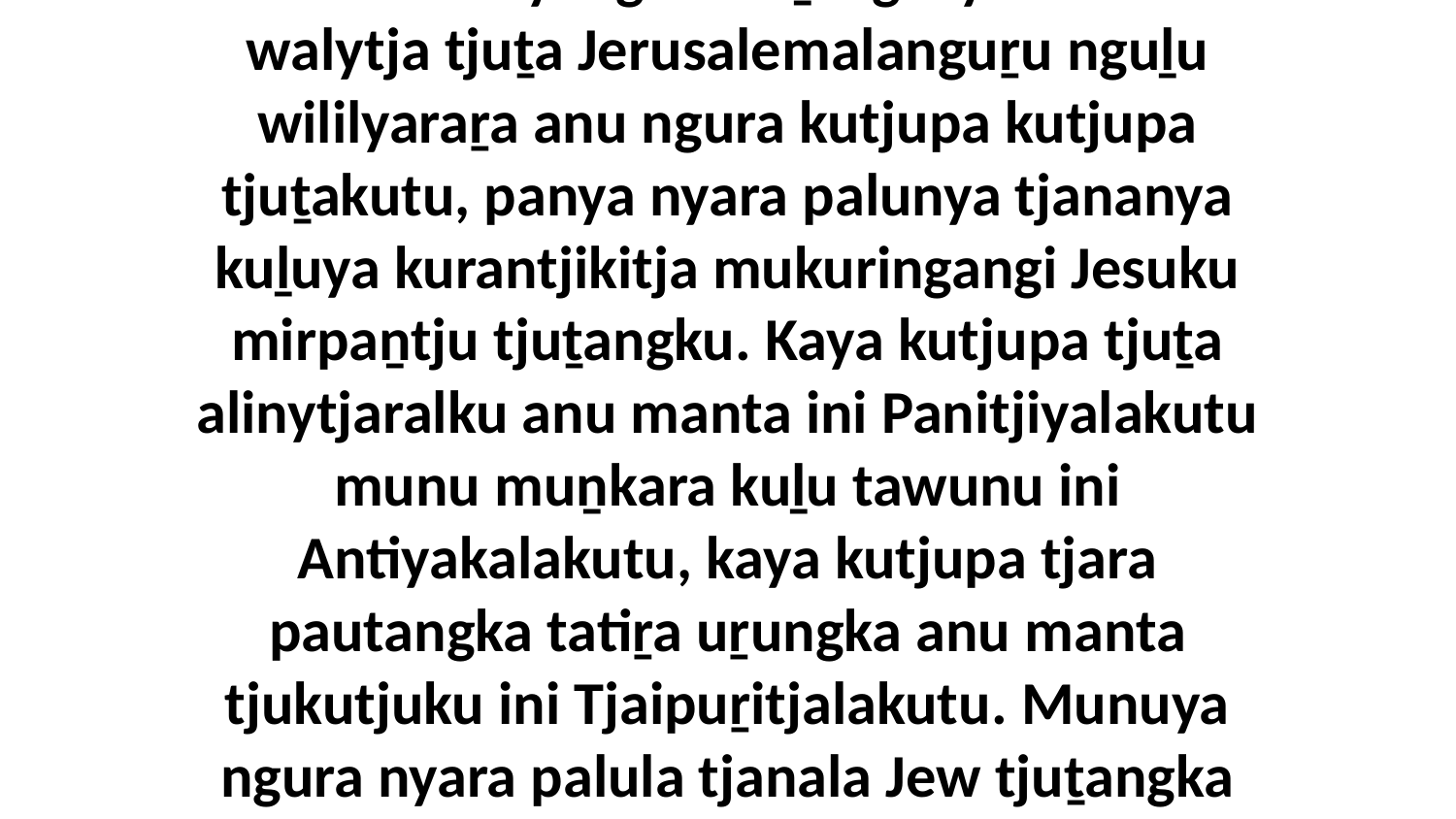

19 Ka panya Stephennga atuṟa iluntankunyangka maḻangkaya Jesuku walytja tjuṯa Jerusalemalanguṟu nguḻu wililyaraṟa anu ngura kutjupa kutjupa tjuṯakutu, panya nyara palunya tjananya kuḻuya kurantjikitja mukuringangi Jesuku mirpaṉtju tjuṯangku. Kaya kutjupa tjuṯa alinytjaralku anu manta ini Panitjiyalakutu munu muṉkara kuḻu tawunu ini Antiyakalakutu, kaya kutjupa tjara pautangka tatiṟa uṟungka anu manta tjukutjuku ini Tjaipuṟitjalakutu. Munuya ngura nyara palula tjanala Jew tjuṯangka kutju Tjukurpa Palya Jesunyatjara tjakultjunangi.